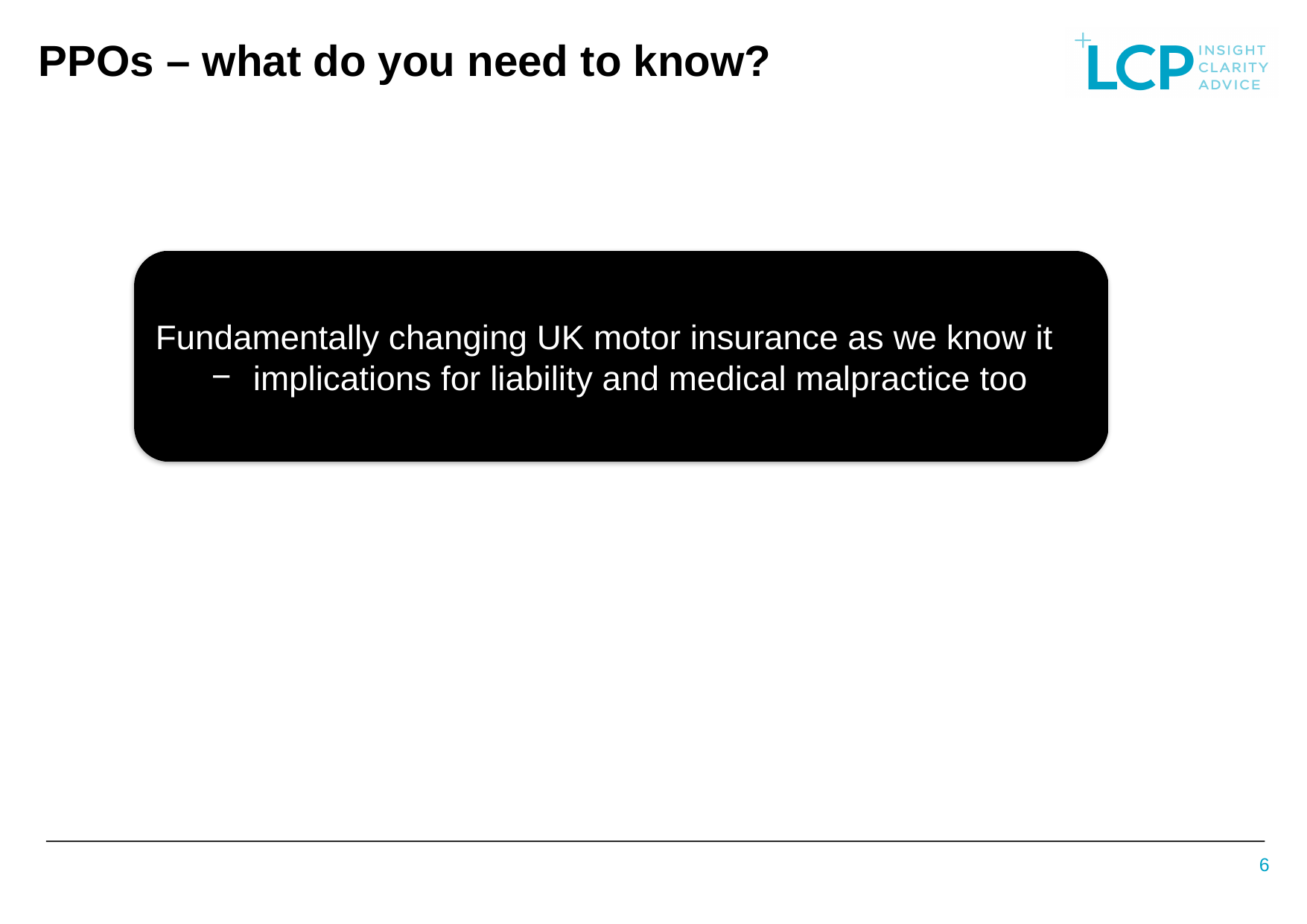

# PPOs – what do you need to know?
Fundamentally changing UK motor insurance as we know it
implications for liability and medical malpractice too
6